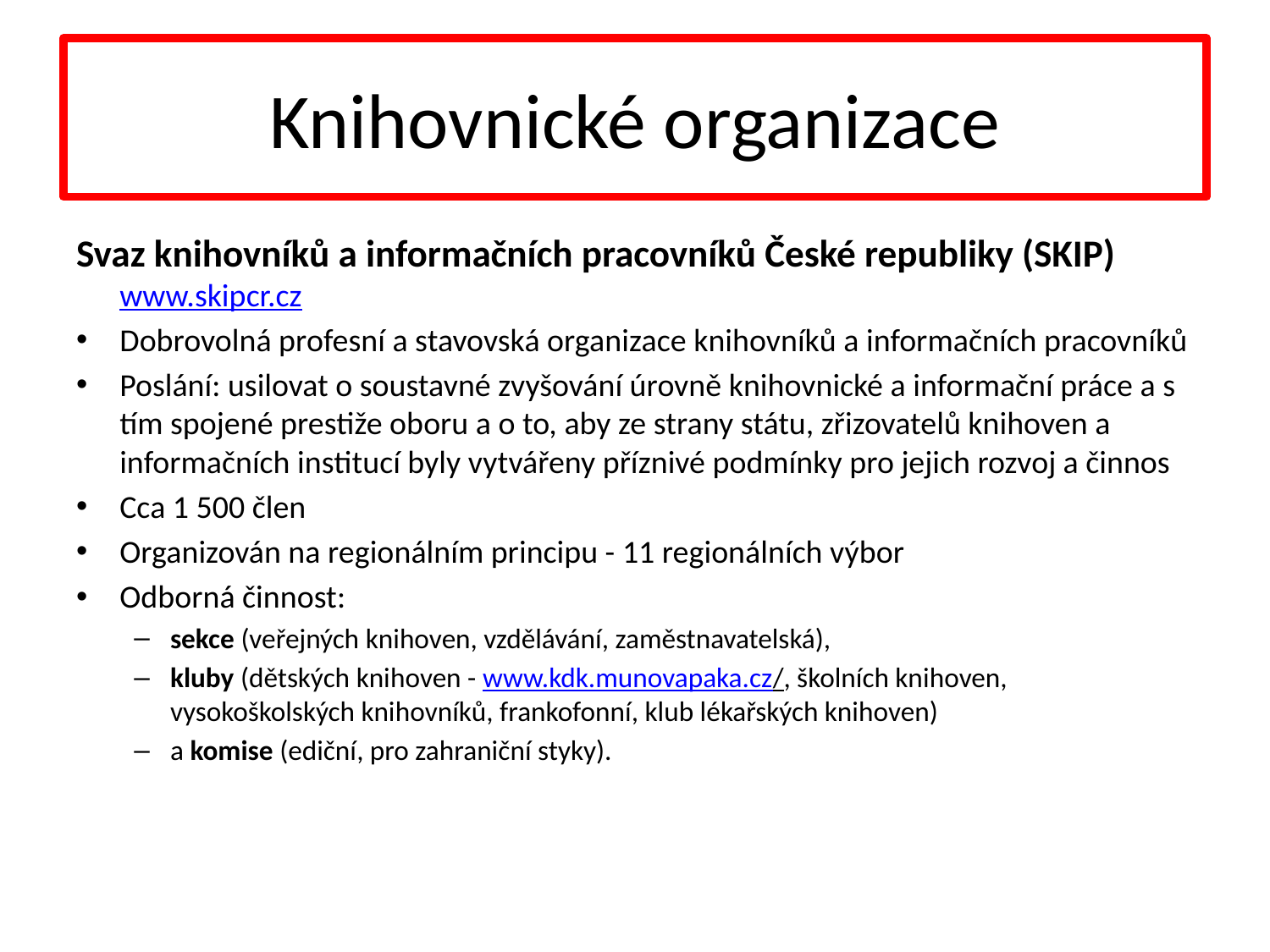

# Knihovnické organizace
Svaz knihovníků a informačních pracovníků České republiky (SKIP) www.skipcr.cz
Dobrovolná profesní a stavovská organizace knihovníků a informačních pracovníků
Poslání: usilovat o soustavné zvyšování úrovně knihovnické a informační práce a s tím spojené prestiže oboru a o to, aby ze strany státu, zřizovatelů knihoven a informačních institucí byly vytvářeny příznivé podmínky pro jejich rozvoj a činnos
Cca 1 500 člen
Organizován na regionálním principu - 11 regionálních výbor
Odborná činnost:
sekce (veřejných knihoven, vzdělávání, zaměstnavatelská),
kluby (dětských knihoven - www.kdk.munovapaka.cz/, školních knihoven, vysokoškolských knihovníků, frankofonní, klub lékařských knihoven)
a komise (ediční, pro zahraniční styky).